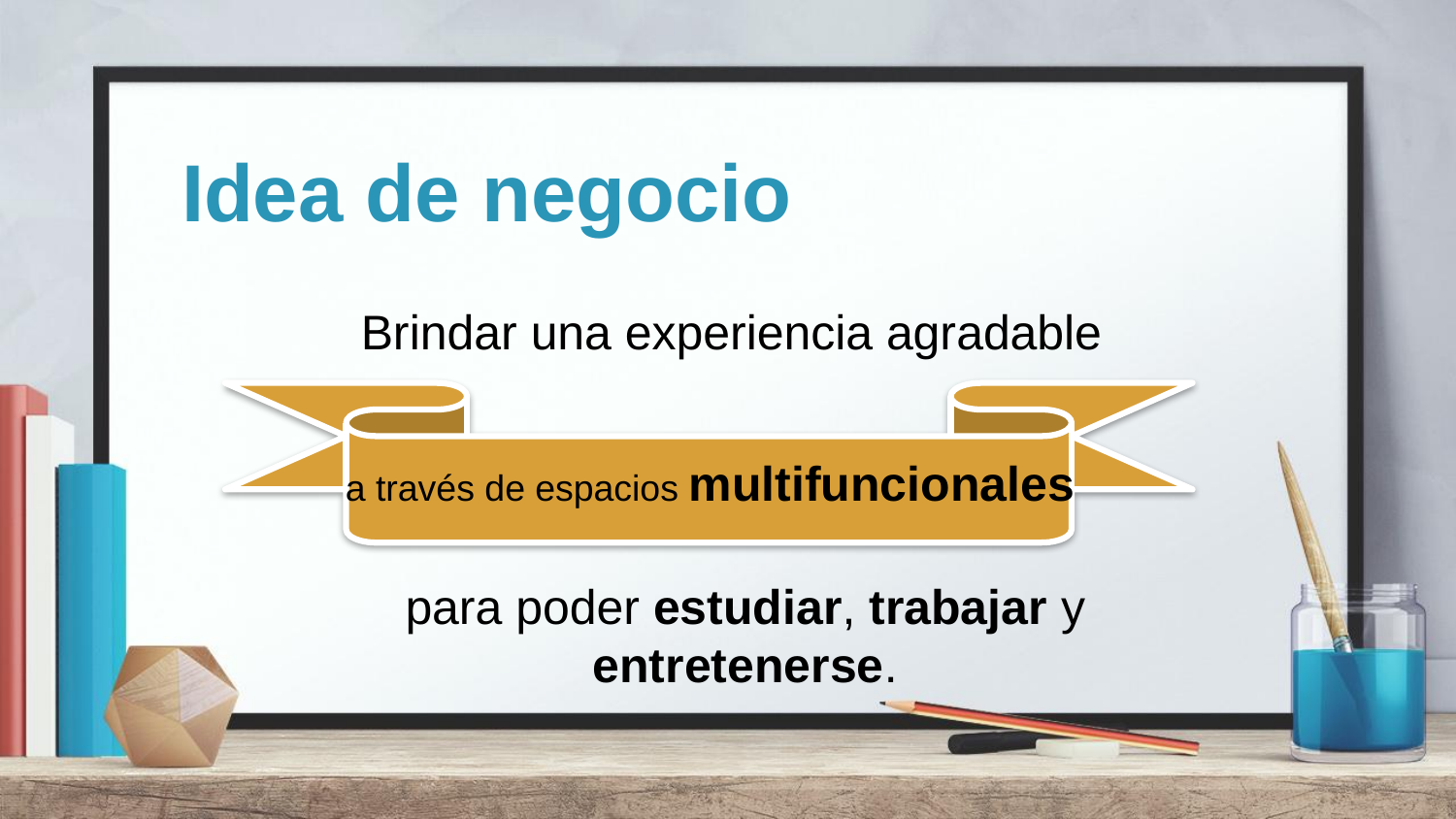

# Idea de negocio
Brindar una experiencia agradable

a través de espacios multifuncionales

para poder estudiar, trabajar y entretenerse.